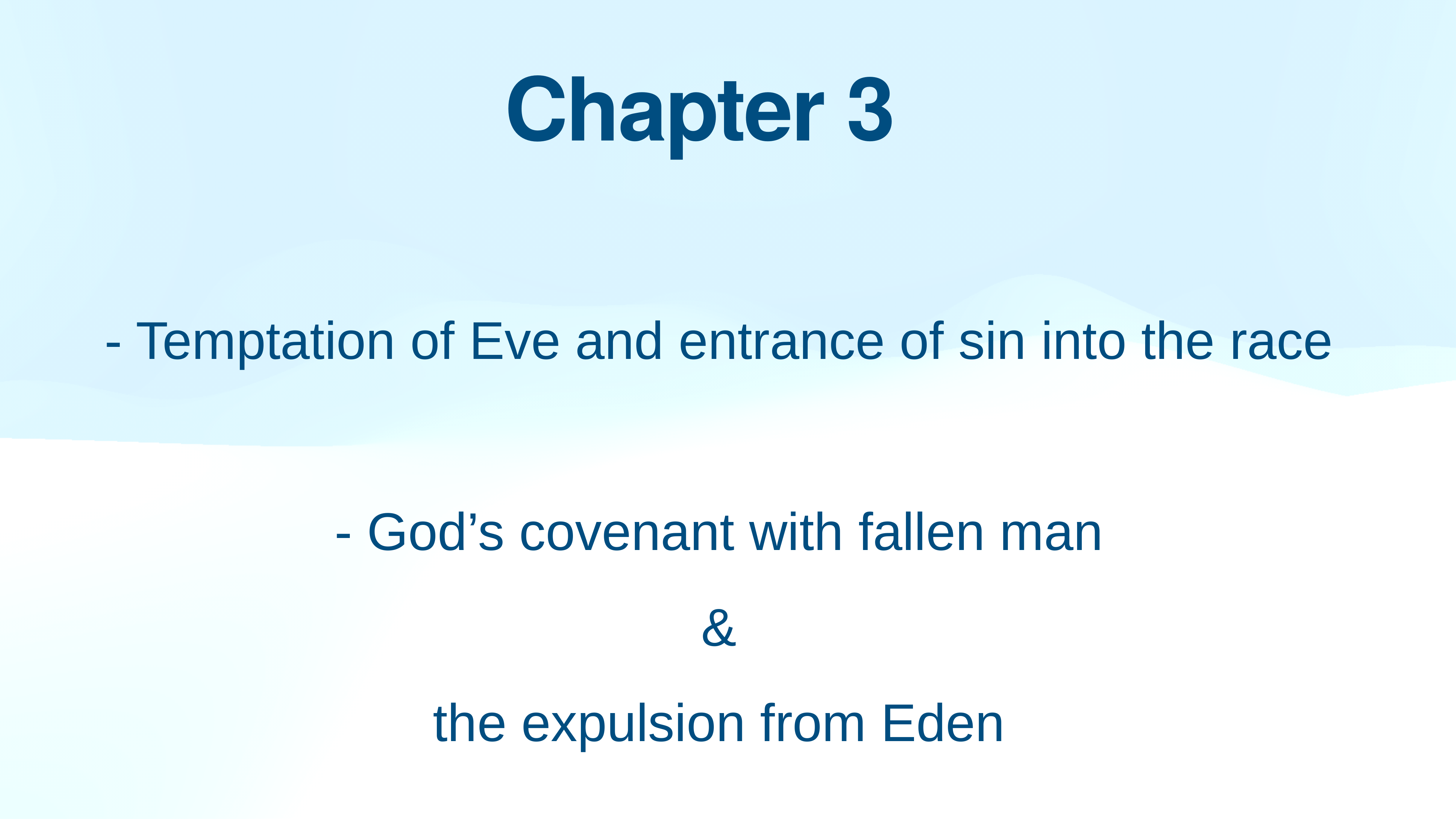

Chapter 3
- Temptation of Eve and entrance of sin into the race

- God’s covenant with fallen man
&
the expulsion from Eden